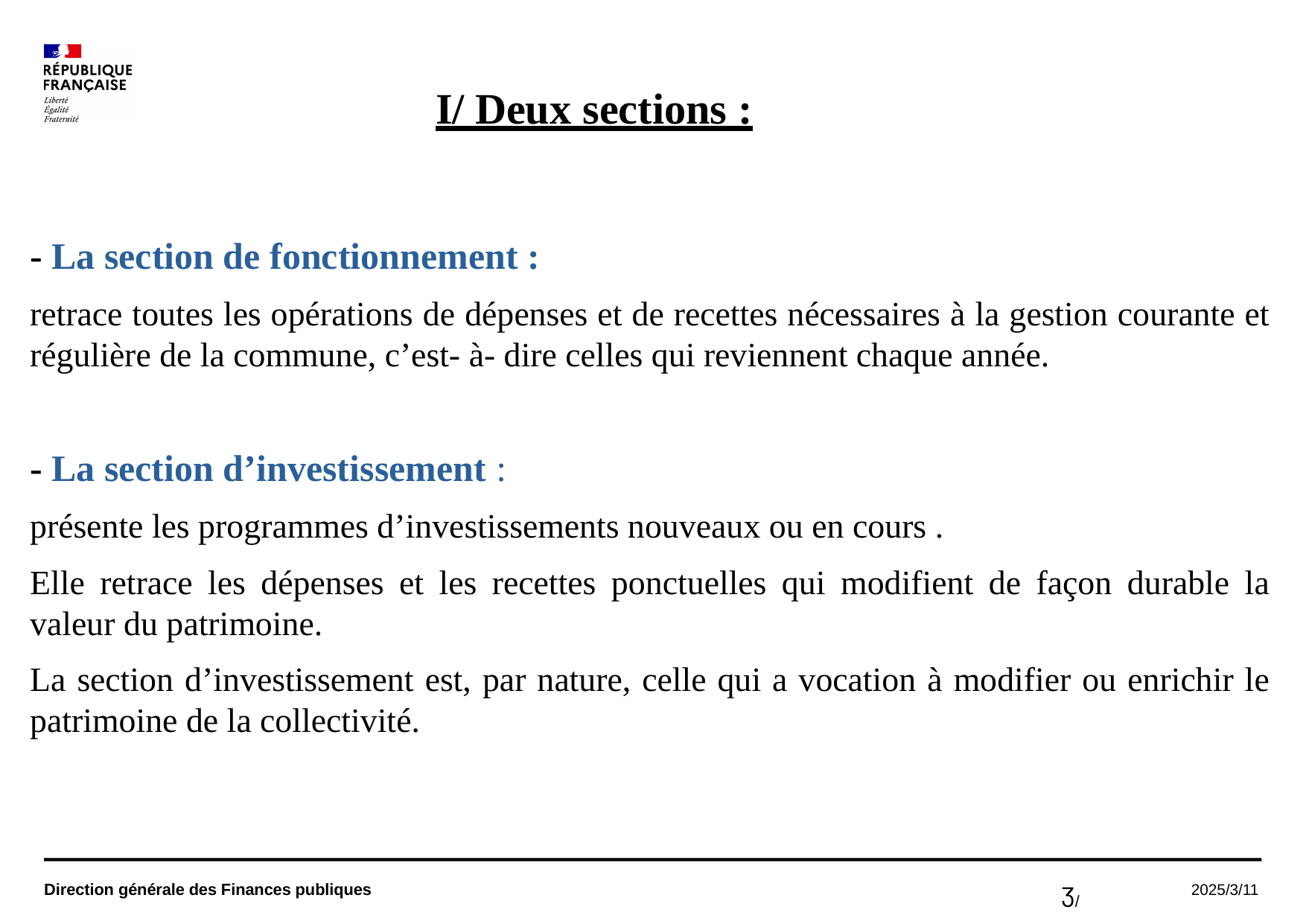

I/ Deux sections :
- La section de fonctionnement :
retrace toutes les opérations de dépenses et de recettes nécessaires à la gestion courante et régulière de la commune, c’est- à- dire celles qui reviennent chaque année.

- La section d’investissement :
présente les programmes d’investissements nouveaux ou en cours .
Elle retrace les dépenses et les recettes ponctuelles qui modifient de façon durable la valeur du patrimoine.
La section d’investissement est, par nature, celle qui a vocation à modifier ou enrichir le patrimoine de la collectivité.